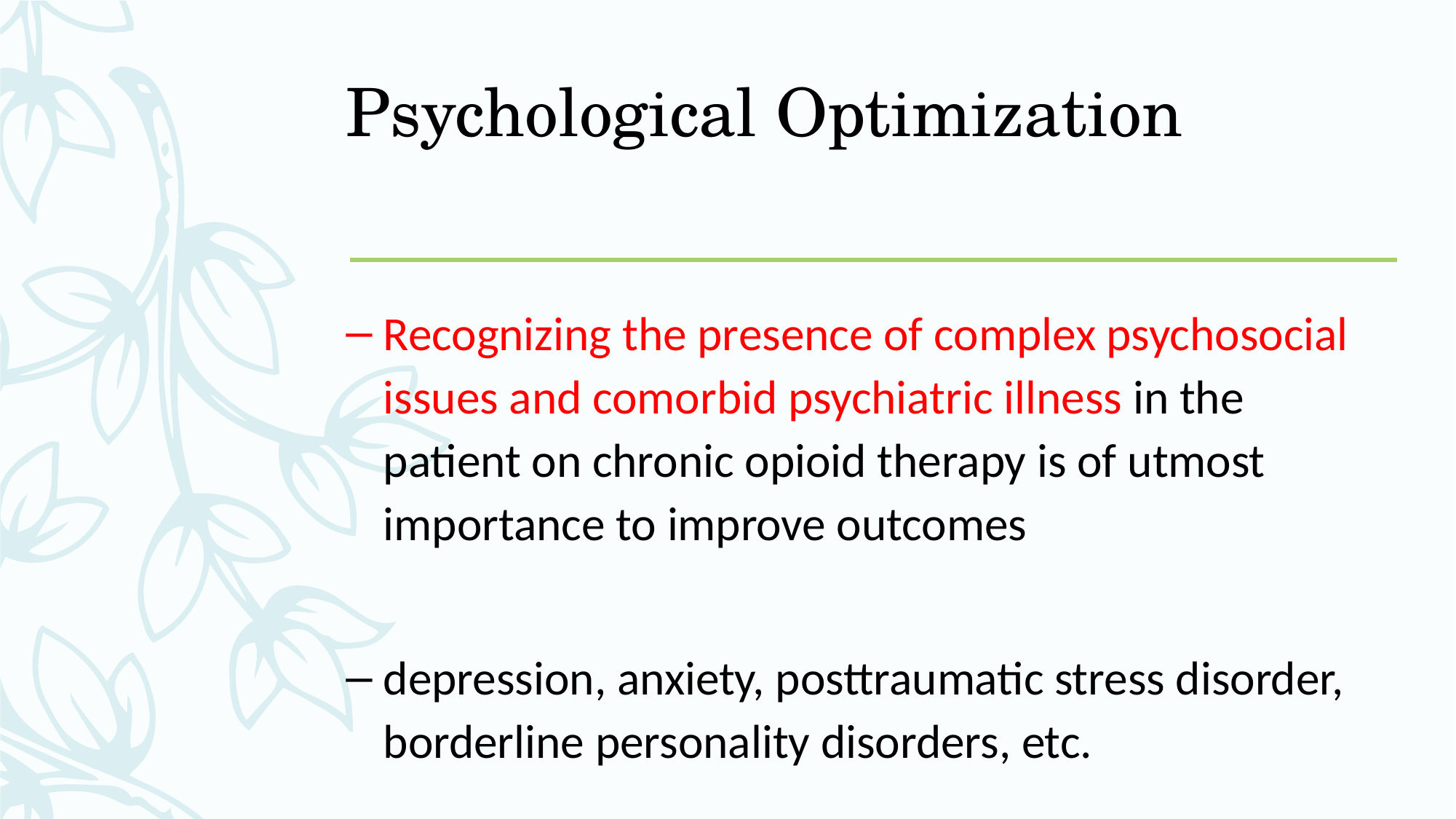

# Psychological Optimization
Recognizing the presence of complex psychosocial issues and comorbid psychiatric illness in the patient on chronic opioid therapy is of utmost importance to improve outcomes

depression, anxiety, posttraumatic stress disorder, borderline personality disorders, etc.